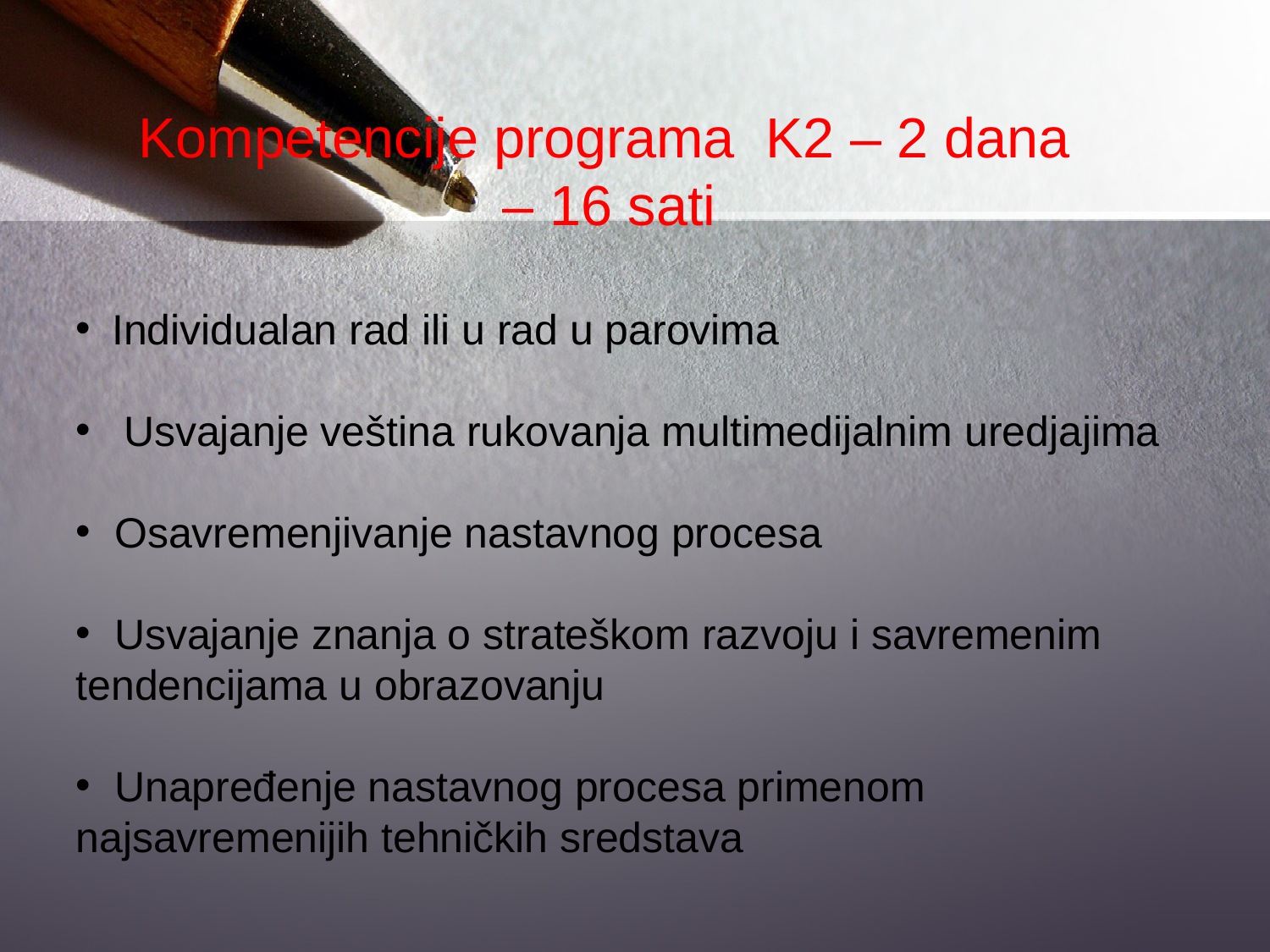

# Kompetencije programa  K2 – 2 dana – 16 sati
  Individualan rad ili u rad u parovima

Usvajanje veština rukovanja multimedijalnim uredjajima

  Osavremenjivanje nastavnog procesa

  Usvajanje znanja o strateškom razvoju i savremenim    tendencijama u obrazovanju

  Unapređenje nastavnog procesa primenom   najsavremenijih tehničkih sredstava